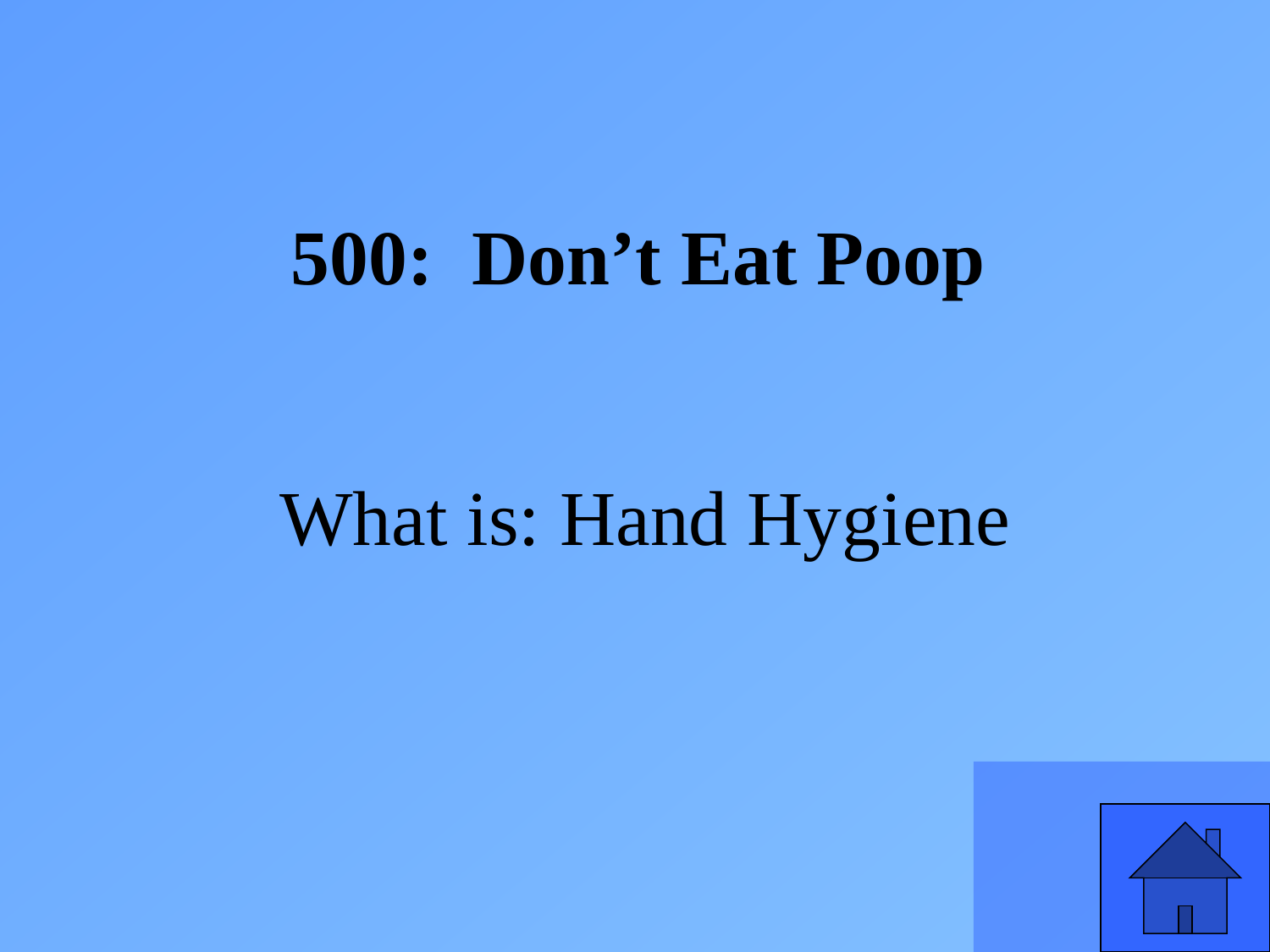

500:  Don’t Eat Poop
What is: Hand Hygiene

11